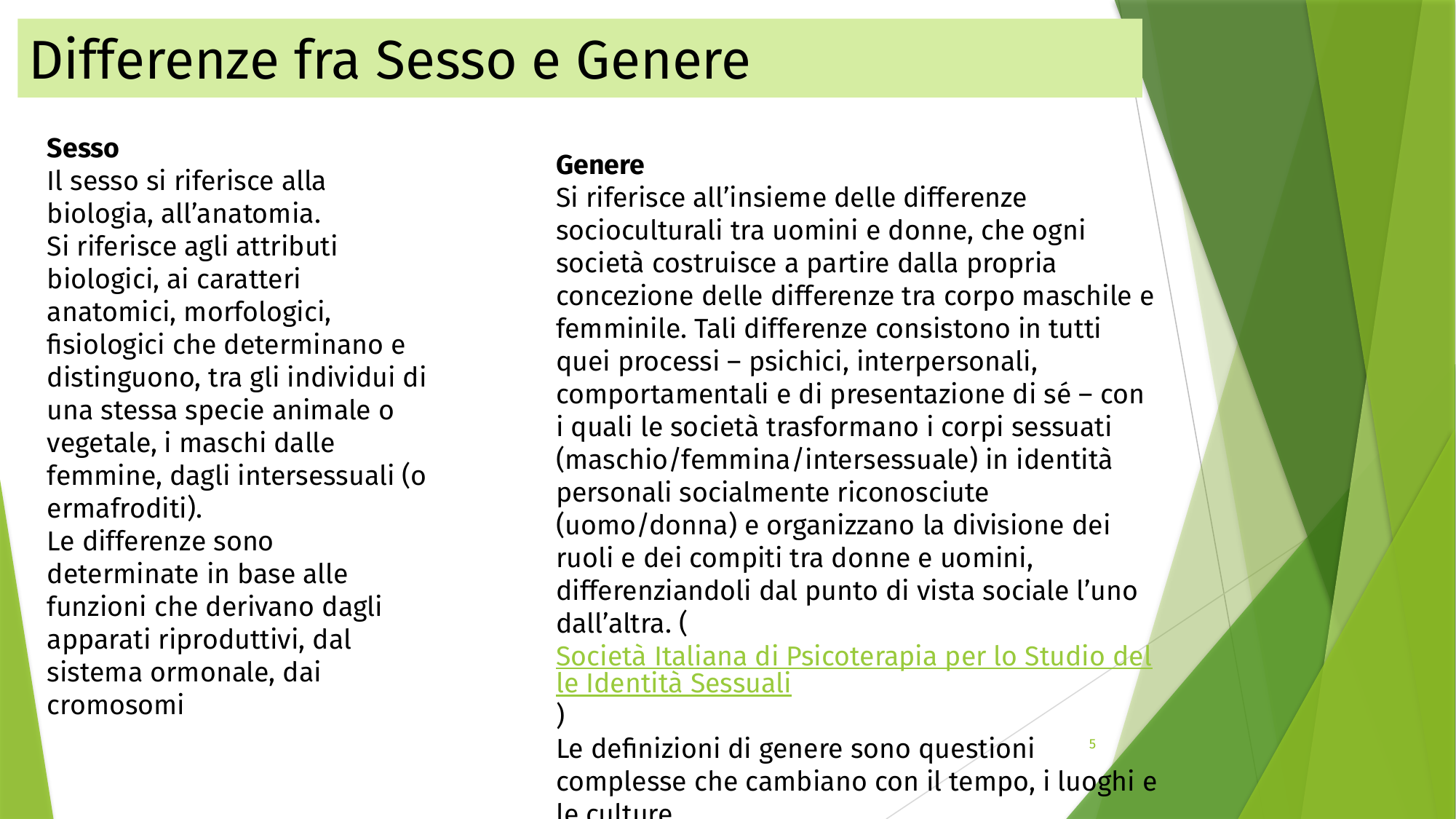

# Differenze fra Sesso e Genere
Sesso
Il sesso si riferisce alla biologia, all’anatomia.
Si riferisce agli attributi biologici, ai caratteri anatomici, morfologici, fisiologici che determinano e distinguono, tra gli individui di una stessa specie animale o vegetale, i maschi dalle femmine, dagli intersessuali (o ermafroditi).
Le differenze sono determinate in base alle funzioni che derivano dagli apparati riproduttivi, dal sistema ormonale, dai cromosomi
Genere
Si riferisce all’insieme delle differenze socioculturali tra uomini e donne, che ogni società costruisce a partire dalla propria concezione delle differenze tra corpo maschile e femminile. Tali differenze consistono in tutti quei processi – psichici, interpersonali, comportamentali e di presentazione di sé – con i quali le società trasformano i corpi sessuati (maschio/femmina/intersessuale) in identità personali socialmente riconosciute (uomo/donna) e organizzano la divisione dei ruoli e dei compiti tra donne e uomini, differenziandoli dal punto di vista sociale l’uno dall’altra. (Società Italiana di Psicoterapia per lo Studio delle Identità Sessuali)
Le definizioni di genere sono questioni complesse che cambiano con il tempo, i luoghi e le culture.
5